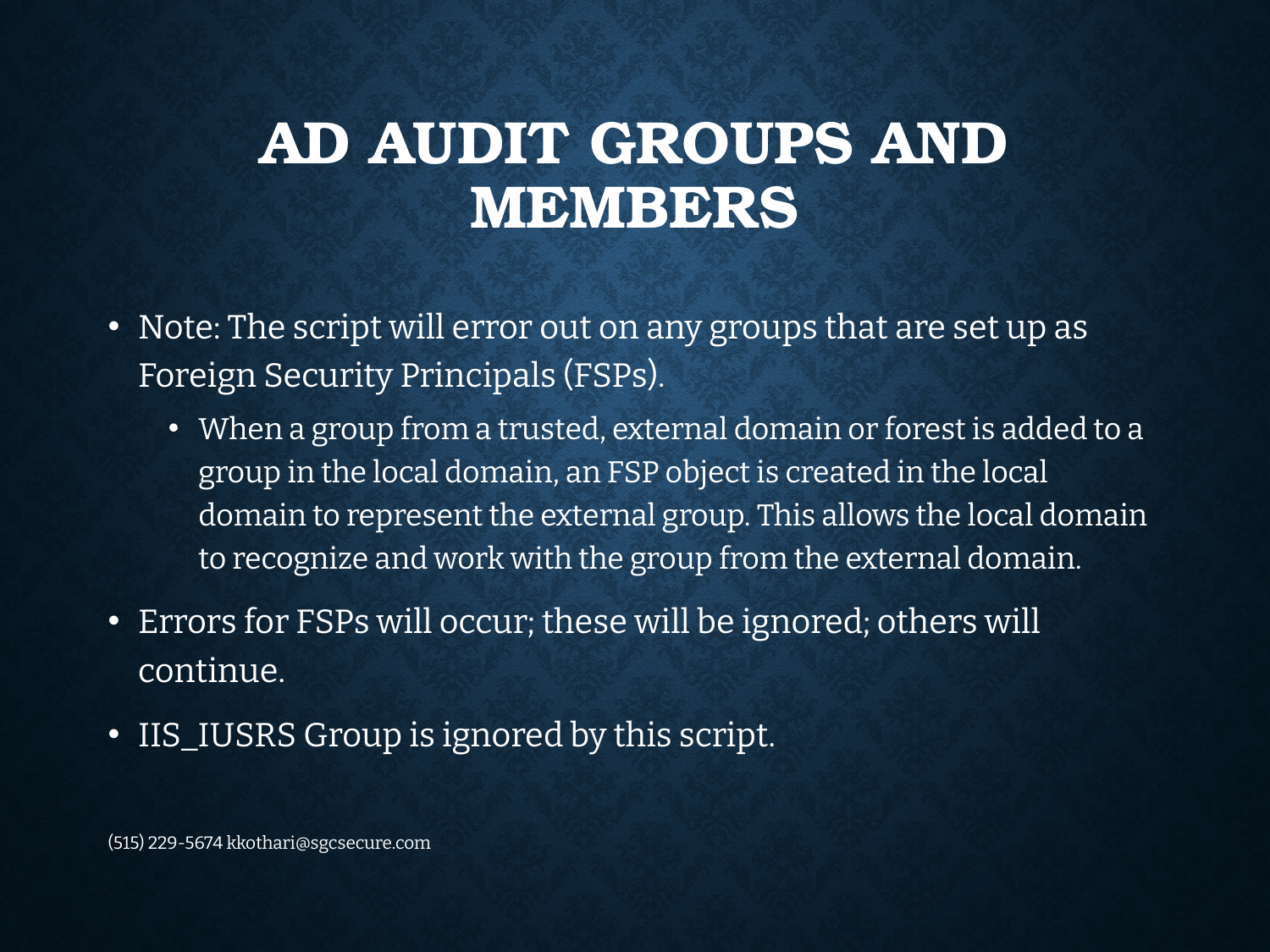

# AD Audit Groups and Members
Note: The script will error out on any groups that are set up as Foreign Security Principals (FSPs).
When a group from a trusted, external domain or forest is added to a group in the local domain, an FSP object is created in the local domain to represent the external group. This allows the local domain to recognize and work with the group from the external domain.
Errors for FSPs will occur; these will be ignored; others will continue.
IIS_IUSRS Group is ignored by this script.
(515) 229-5674 kkothari@sgcsecure.com